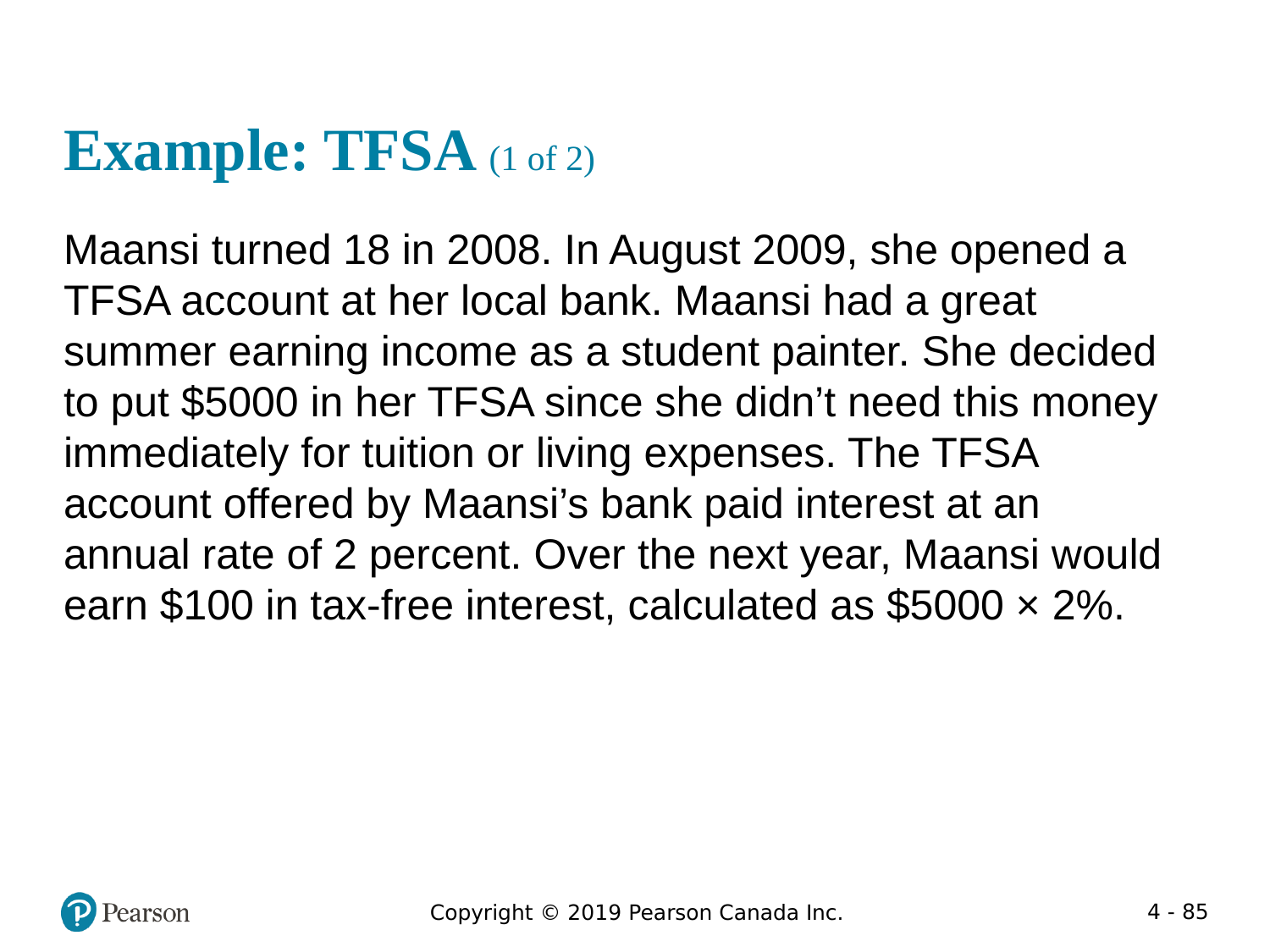

# Example: TFSA (1 of 2)
Maansi turned 18 in 2008. In August 2009, she opened a TFSA account at her local bank. Maansi had a great summer earning income as a student painter. She decided to put $5000 in her TFSA since she didn’t need this money immediately for tuition or living expenses. The TFSA account offered by Maansi’s bank paid interest at an annual rate of 2 percent. Over the next year, Maansi would earn $100 in tax-free interest, calculated as $5000 × 2%.